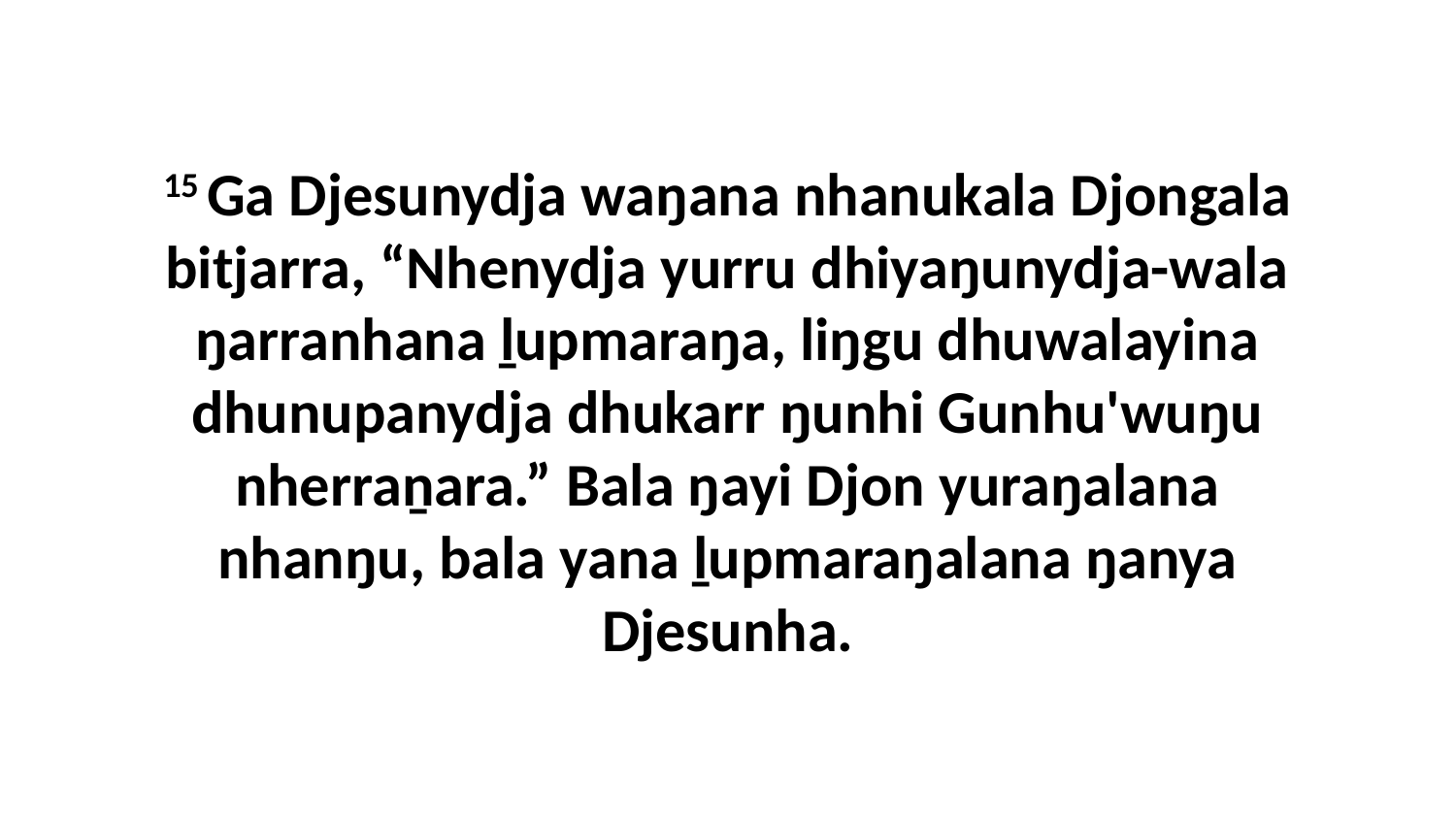

15 Ga Djesunydja waŋana nhanukala Djongala bitjarra, “Nhenydja yurru dhiyaŋunydja-wala ŋarranhana ḻupmaraŋa, liŋgu dhuwalayina dhunupanydja dhukarr ŋunhi Gunhu'wuŋu nherraṉara.” Bala ŋayi Djon yuraŋalana nhanŋu, bala yana ḻupmaraŋalana ŋanya Djesunha.